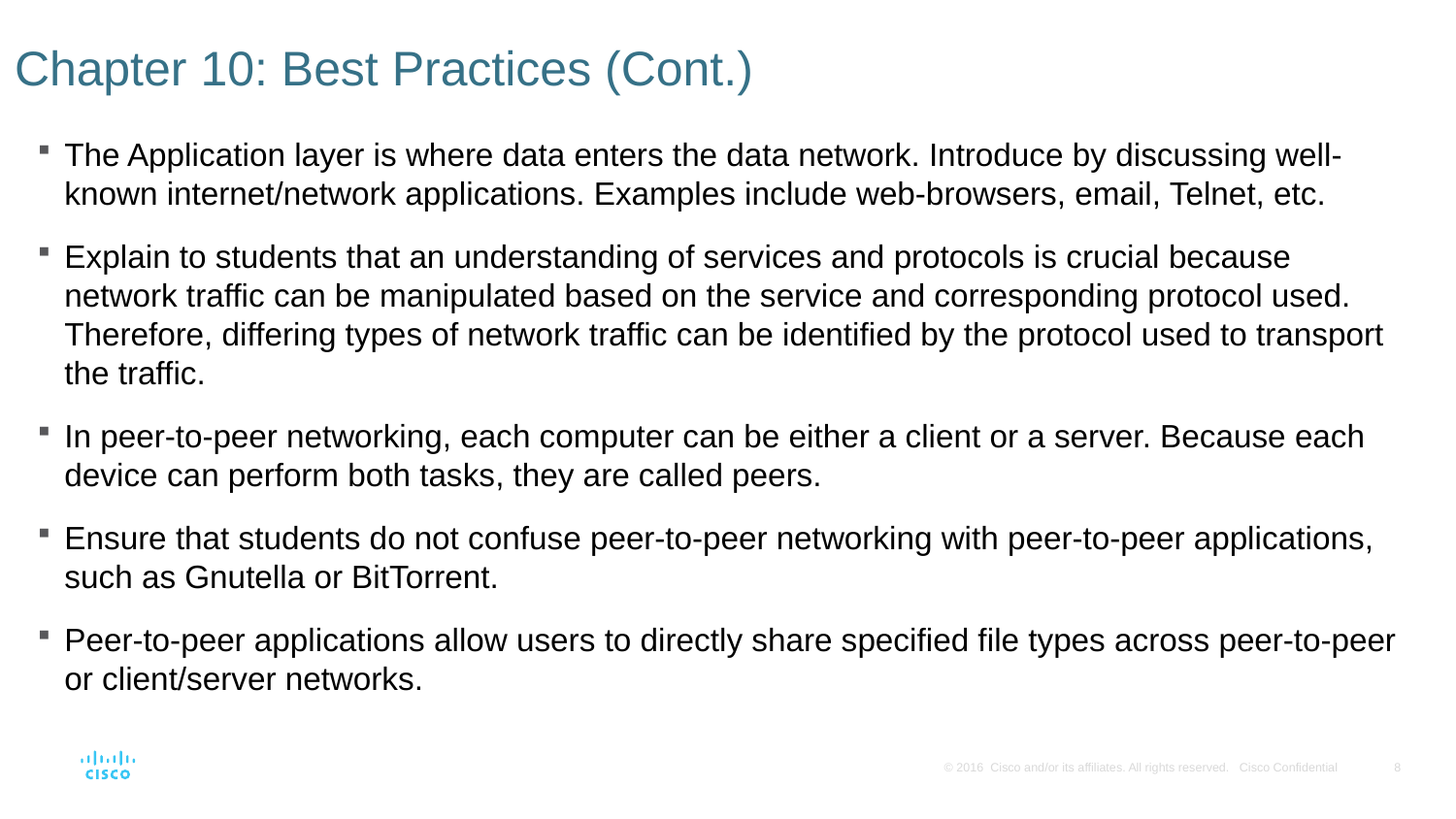

# Chapter 10: Best Practices (Cont.)
The Application layer is where data enters the data network. Introduce by discussing well-known internet/network applications. Examples include web-browsers, email, Telnet, etc.
Explain to students that an understanding of services and protocols is crucial because network traffic can be manipulated based on the service and corresponding protocol used. Therefore, differing types of network traffic can be identified by the protocol used to transport the traffic.
In peer-to-peer networking, each computer can be either a client or a server. Because each device can perform both tasks, they are called peers.
Ensure that students do not confuse peer-to-peer networking with peer-to-peer applications, such as Gnutella or BitTorrent.
Peer-to-peer applications allow users to directly share specified file types across peer-to-peer or client/server networks.